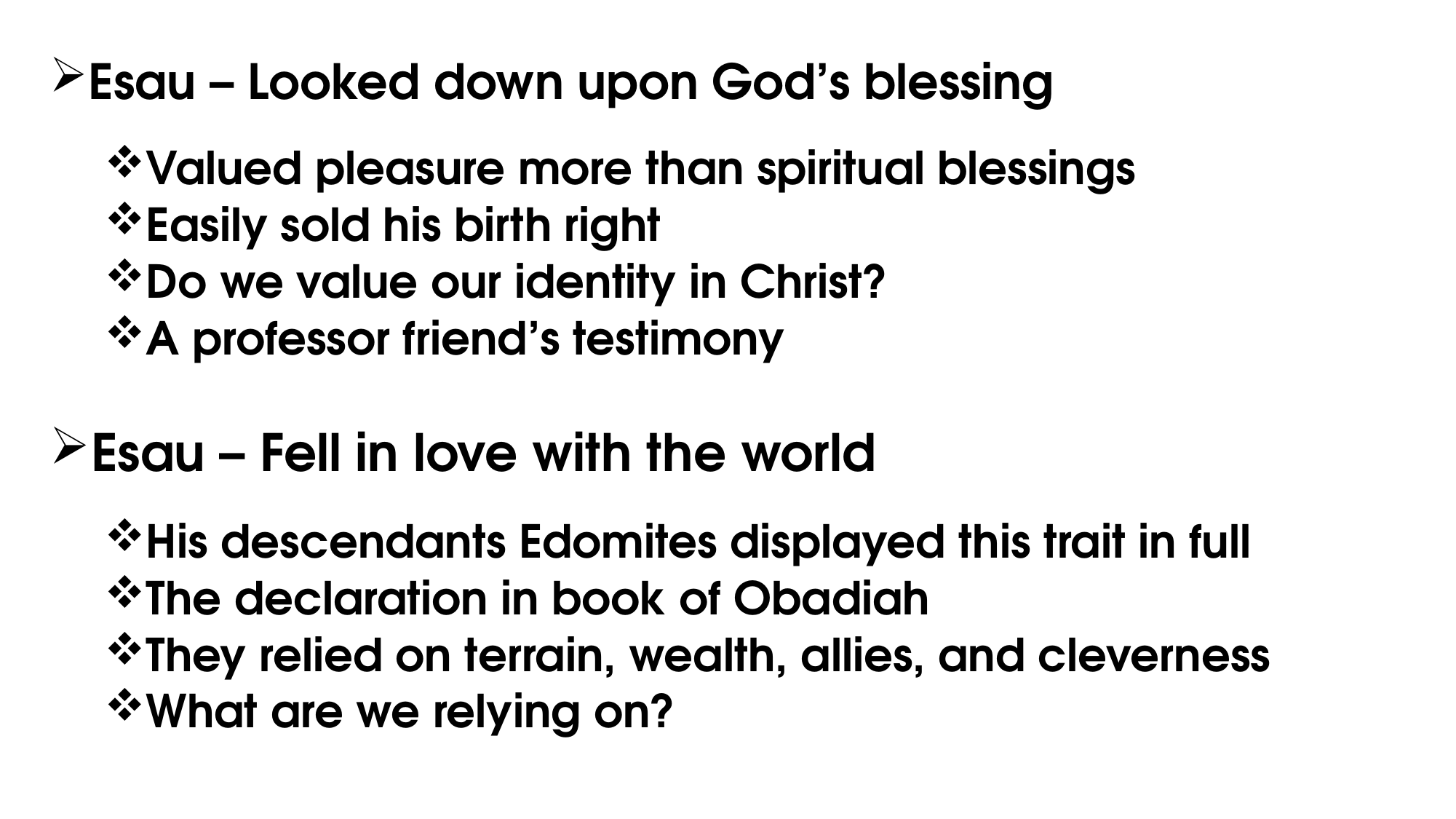

Esau – Looked down upon God’s blessing

Valued pleasure more than spiritual blessings
Easily sold his birth right
Do we value our identity in Christ?
A professor friend’s testimony

Esau – Fell in love with the world

His descendants Edomites displayed this trait in full
The declaration in book of Obadiah
They relied on terrain, wealth, allies, and cleverness
What are we relying on?